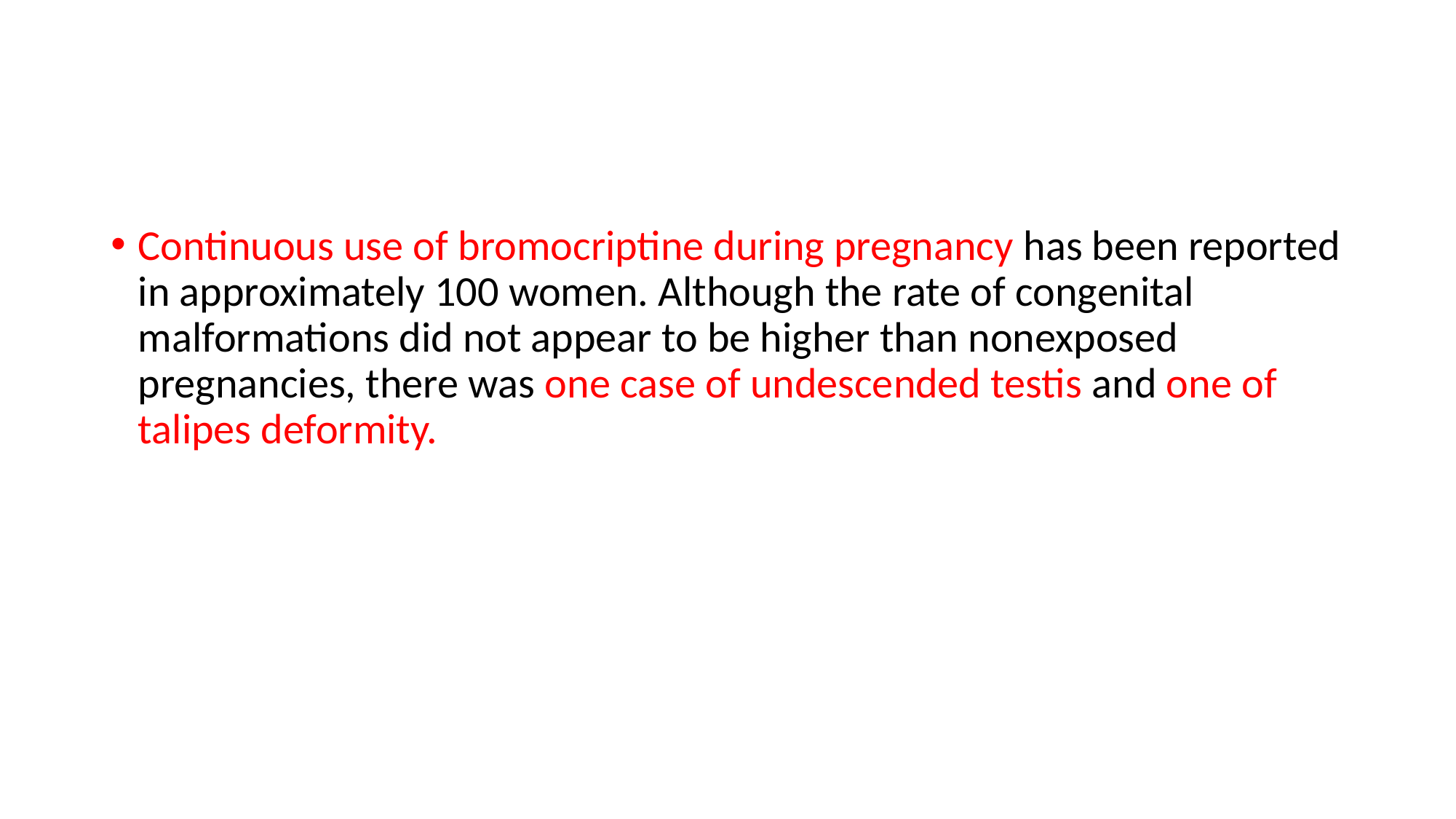

#
Continuous use of bromocriptine during pregnancy has been reported in approximately 100 women. Although the rate of congenital malformations did not appear to be higher than nonexposed pregnancies, there was one case of undescended testis and one of talipes deformity.